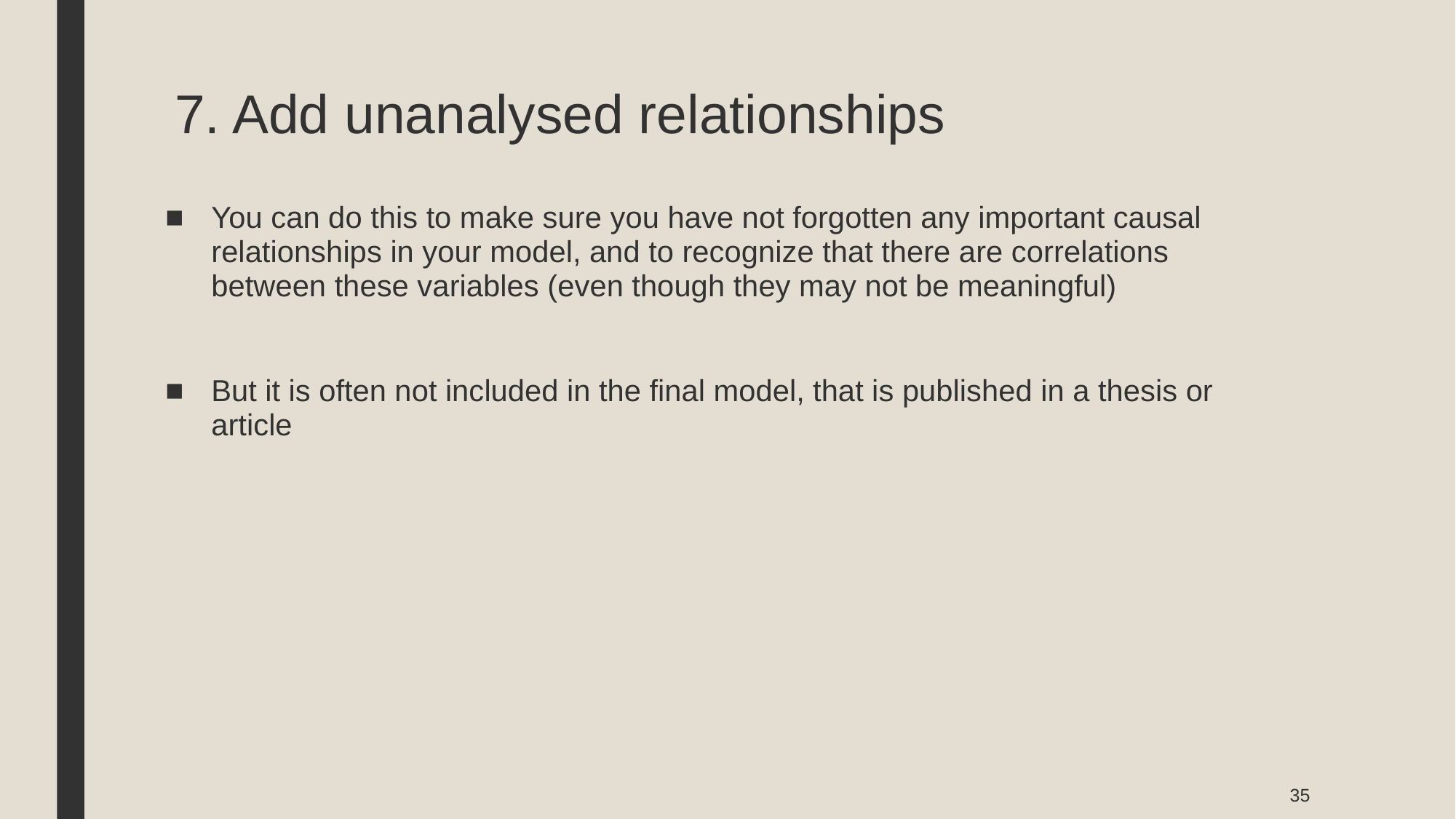

# 7. Add unanalysed relationships
You can do this to make sure you have not forgotten any important causal relationships in your model, and to recognize that there are correlations between these variables (even though they may not be meaningful)

But it is often not included in the final model, that is published in a thesis or article
35